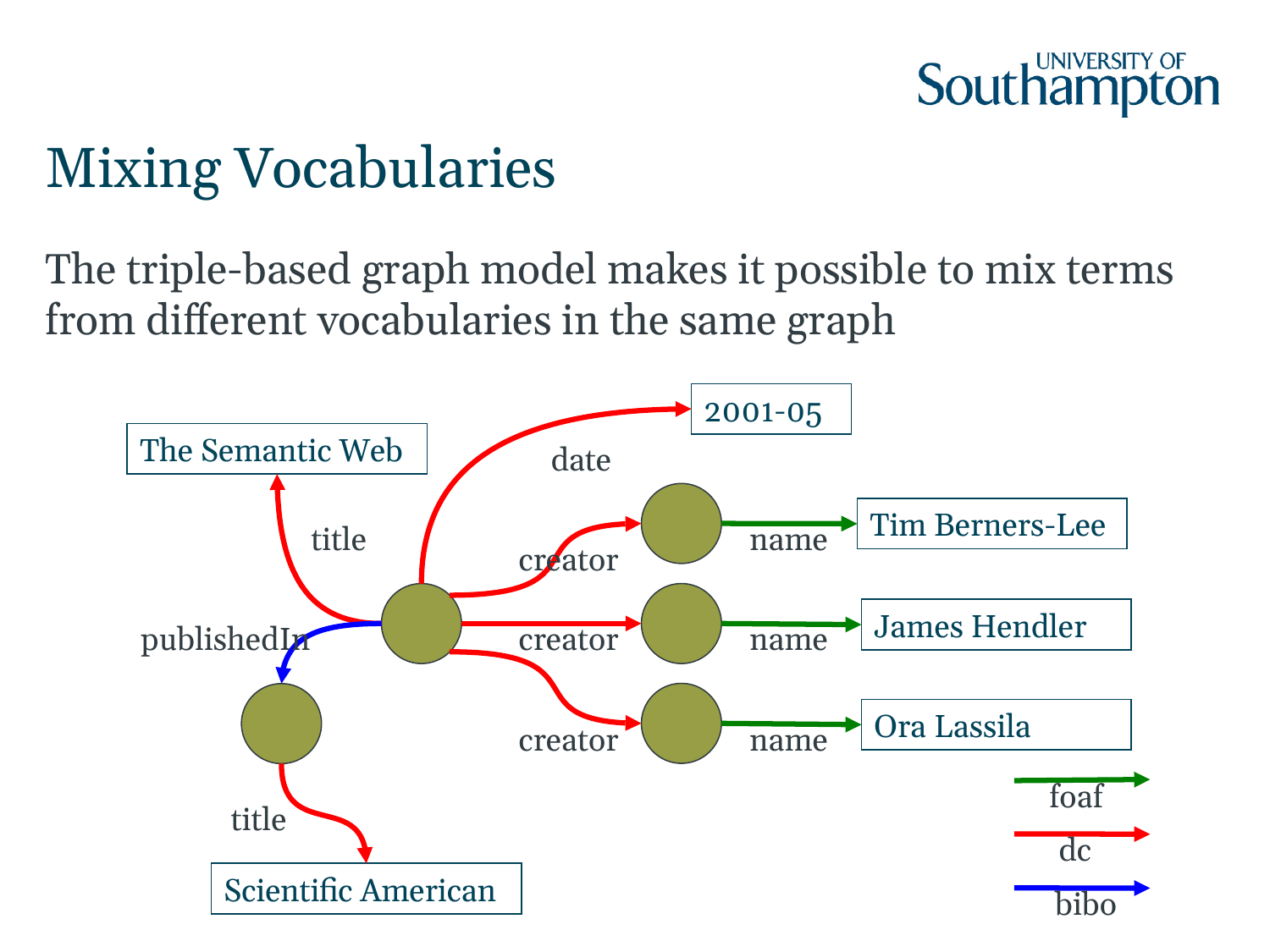

# Mixing Vocabularies
The triple-based graph model makes it possible to mix terms from different vocabularies in the same graph
2001-05
The Semantic Web
date

Tim Berners-Lee
title
name
creator

James Hendler
name
publishedIn
creator

Ora Lassila
creator
name
foaf
title
dc
Scientific American
bibo